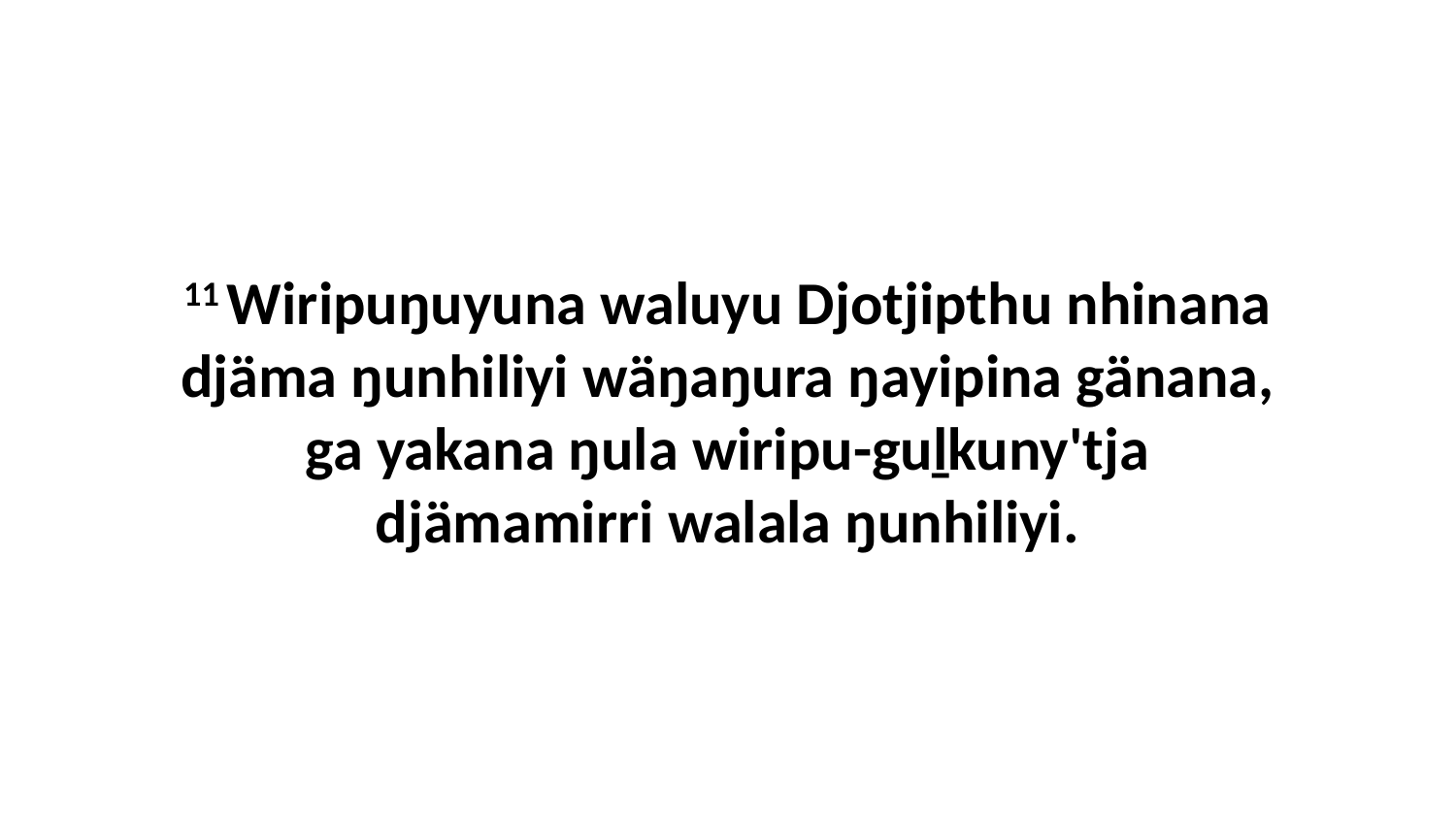

11 Wiripuŋuyuna waluyu Djotjipthu nhinana djäma ŋunhiliyi wäŋaŋura ŋayipina gänana, ga yakana ŋula wiripu-guḻkuny'tja djämamirri walala ŋunhiliyi.